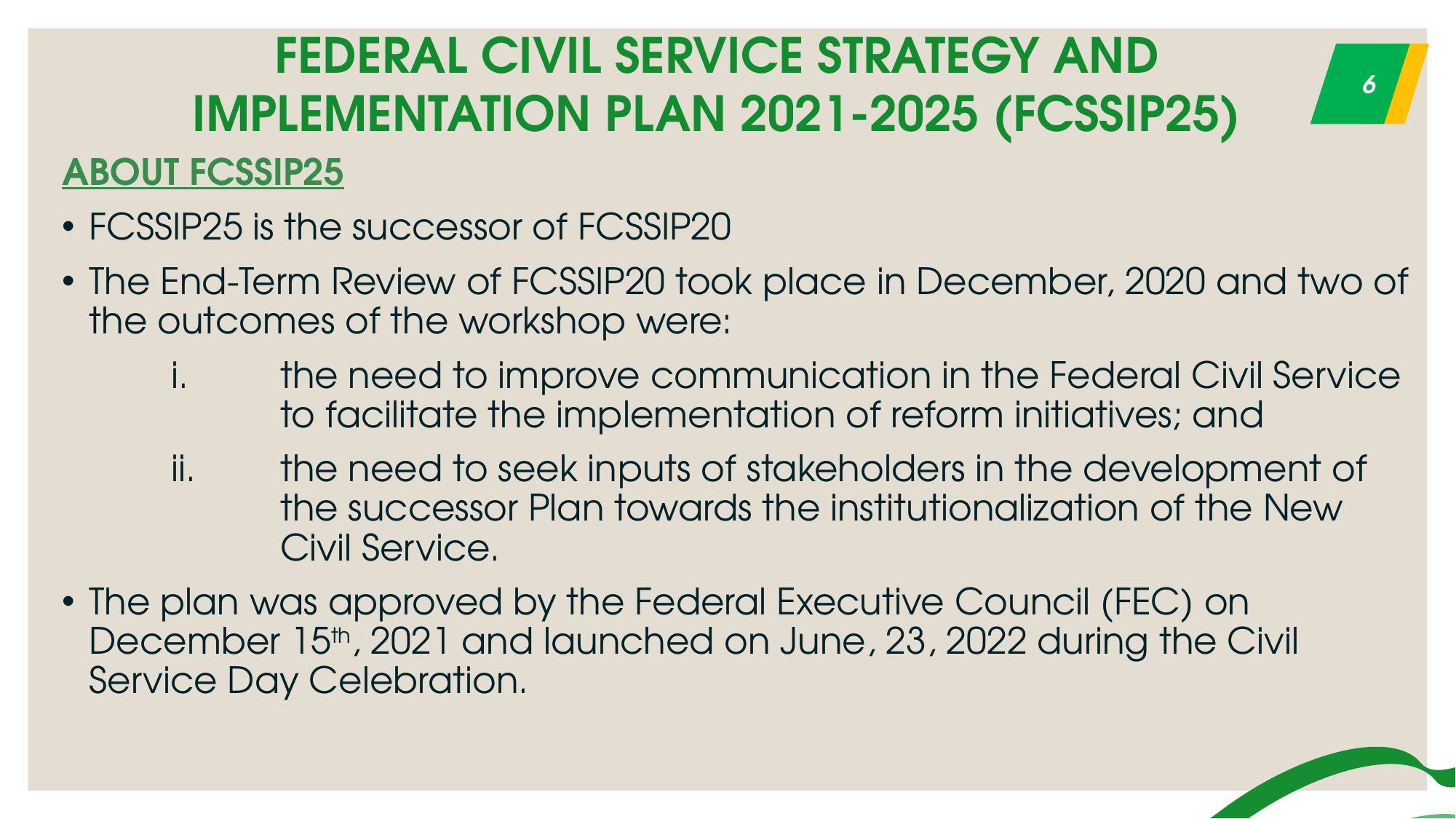

FEDERAL CIVIL SERVICE STRATEGY AND IMPLEMENTATION PLAN 2021-2025 (FCSSIP25)

6
ABOUT FCSSIP25
FCSSIP25 is the successor of FCSSIP20
The End-Term Review of FCSSIP20 took place in December, 2020 and two of the outcomes of the workshop were:
	i.	the need to improve communication in the Federal Civil Service 		to facilitate the implementation of reform initiatives; and
	ii.	the need to seek inputs of stakeholders in the development of 		the successor Plan towards the institutionalization of the New 			Civil Service.
The plan was approved by the Federal Executive Council (FEC) on December 15th, 2021 and launched on June, 23, 2022 during the Civil Service Day Celebration.